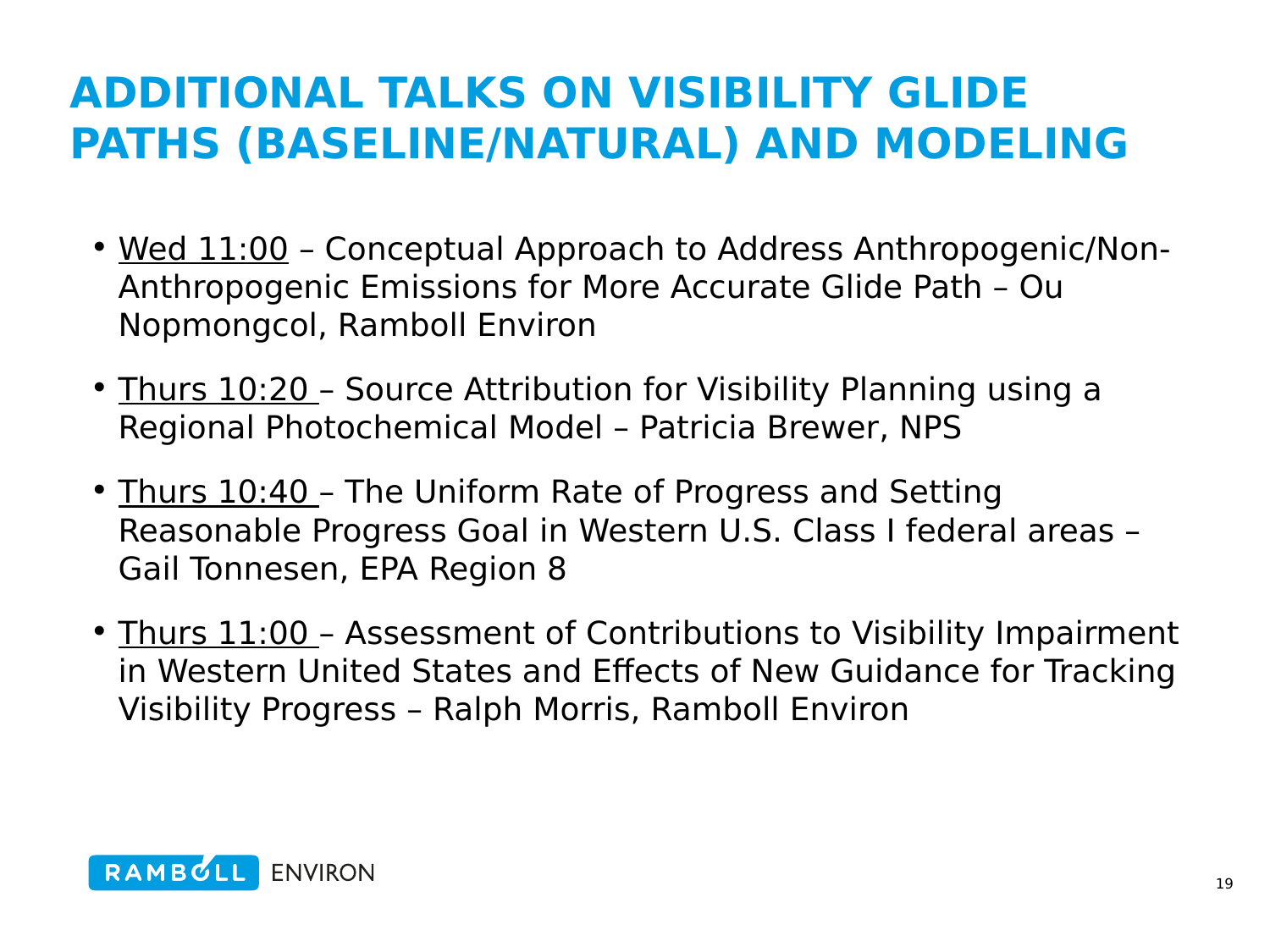

# Additional talks on visibility glide paths (Baseline/natural) and modeling
Wed 11:00 – Conceptual Approach to Address Anthropogenic/Non-Anthropogenic Emissions for More Accurate Glide Path – Ou Nopmongcol, Ramboll Environ
Thurs 10:20 – Source Attribution for Visibility Planning using a Regional Photochemical Model – Patricia Brewer, NPS
Thurs 10:40 – The Uniform Rate of Progress and Setting Reasonable Progress Goal in Western U.S. Class I federal areas – Gail Tonnesen, EPA Region 8
Thurs 11:00 – Assessment of Contributions to Visibility Impairment in Western United States and Effects of New Guidance for Tracking Visibility Progress – Ralph Morris, Ramboll Environ
19